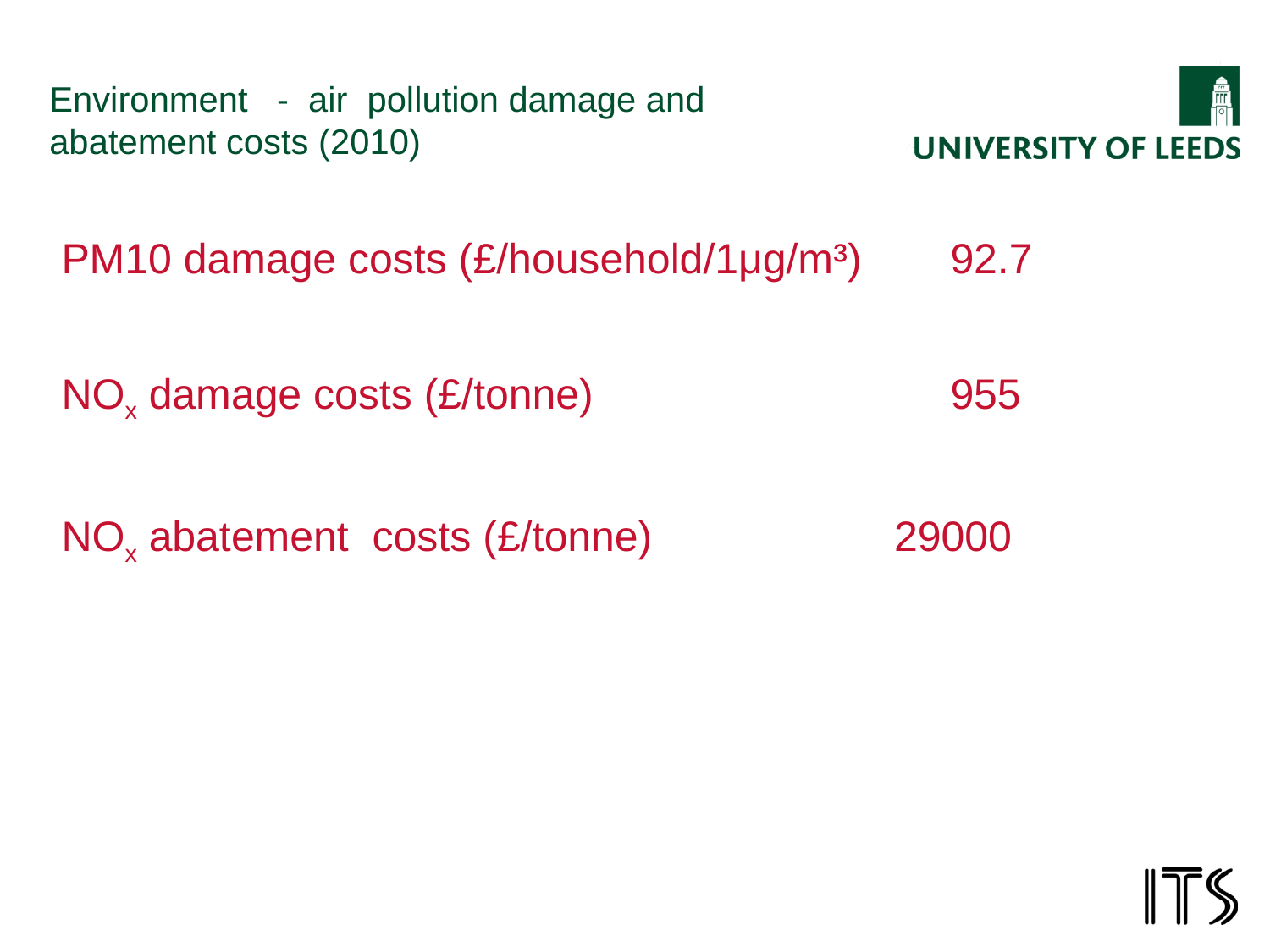

# Environment   -  air  pollution damage and abatement costs (2010)
PM10 damage costs (£/household/1μg/m³) 	92.7

NOx damage costs (£/tonne)         		955

NOx abatement  costs (£/tonne) 		      29000